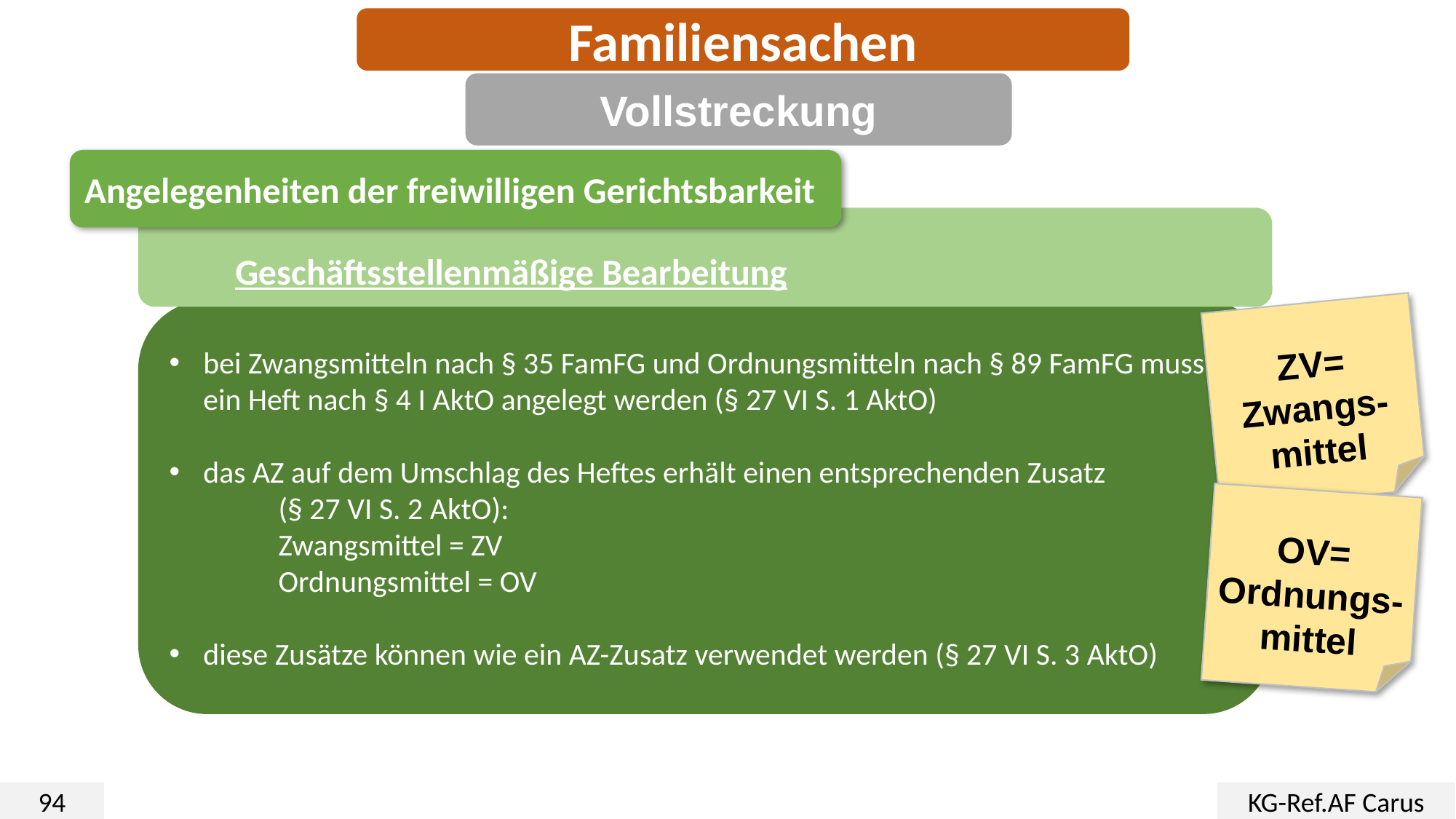

Familiensachen

Vollstreckung

Angelegenheiten der freiwilligen Gerichtsbarkeit

Geschäftsstellenmäßige Bearbeitung
bei Zwangsmitteln nach § 35 FamFG und Ordnungsmitteln nach § 89 FamFG muss ein Heft nach § 4 I AktO angelegt werden (§ 27 VI S. 1 AktO)

das AZ auf dem Umschlag des Heftes erhält einen entsprechenden Zusatz
	(§ 27 VI S. 2 AktO):
	Zwangsmittel = ZV
	Ordnungsmittel = OV

diese Zusätze können wie ein AZ-Zusatz verwendet werden (§ 27 VI S. 3 AktO)

ZV=
Zwangs-mittel

OV=
Ordnungs-mittel
94
KG-Ref.AF Carus